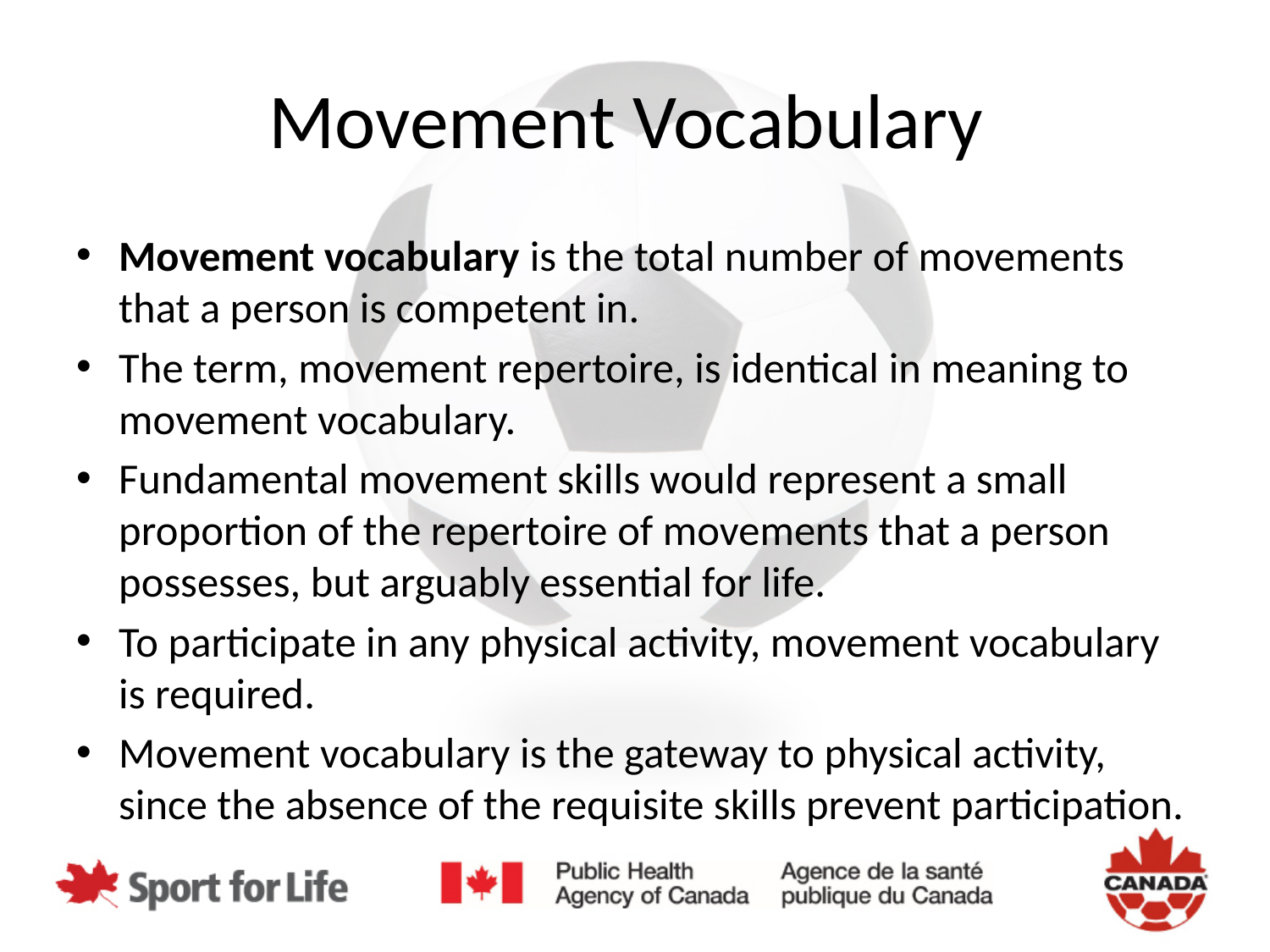

# Movement Vocabulary
Movement vocabulary is the total number of movements that a person is competent in.
The term, movement repertoire, is identical in meaning to movement vocabulary.
Fundamental movement skills would represent a small proportion of the repertoire of movements that a person possesses, but arguably essential for life.
To participate in any physical activity, movement vocabulary is required.
Movement vocabulary is the gateway to physical activity, since the absence of the requisite skills prevent participation.